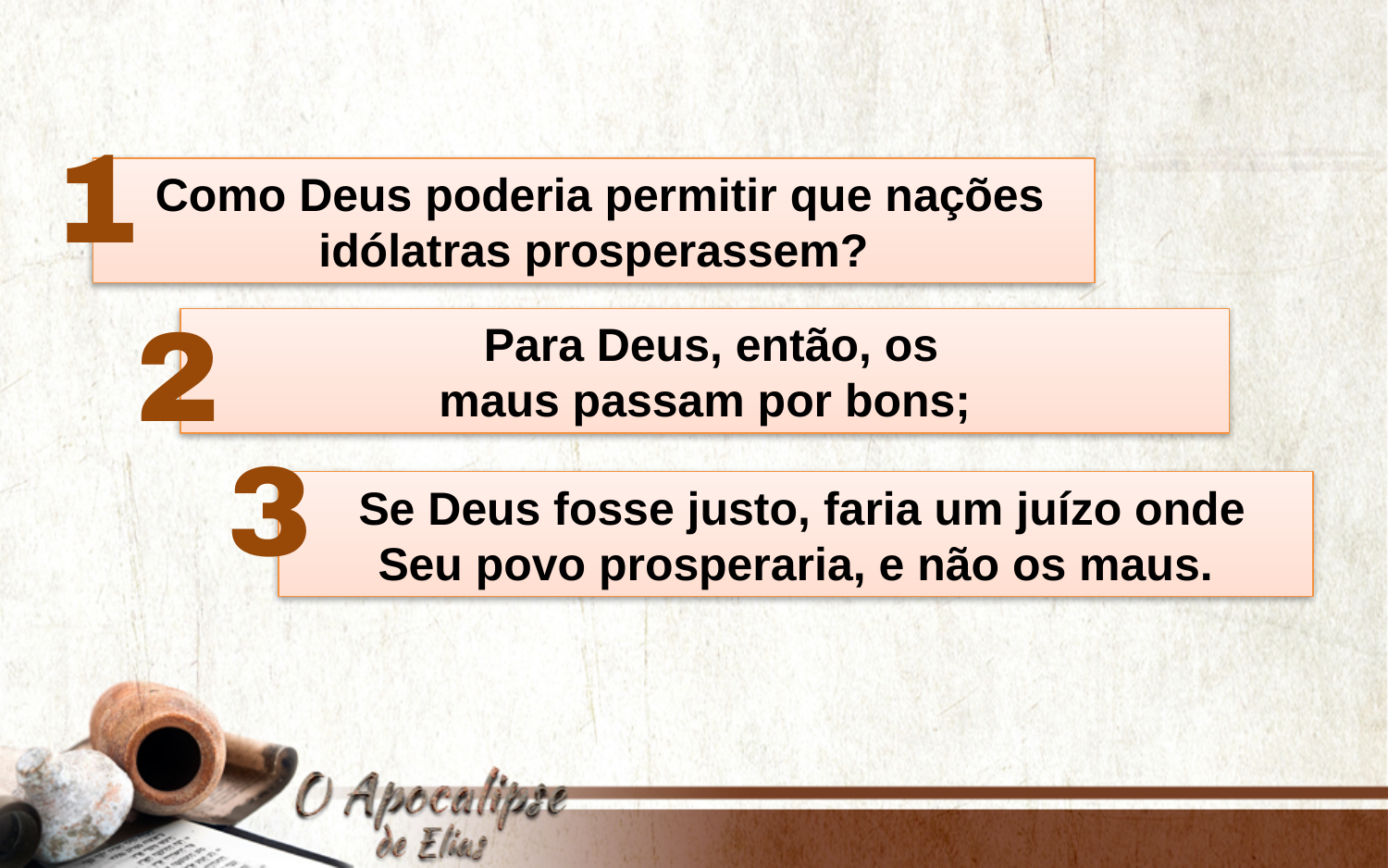

1
 Como Deus poderia permitir que nações idólatras prosperassem?
2
 Para Deus, então, os
maus passam por bons;
3
 Se Deus fosse justo, faria um juízo onde
Seu povo prosperaria, e não os maus.